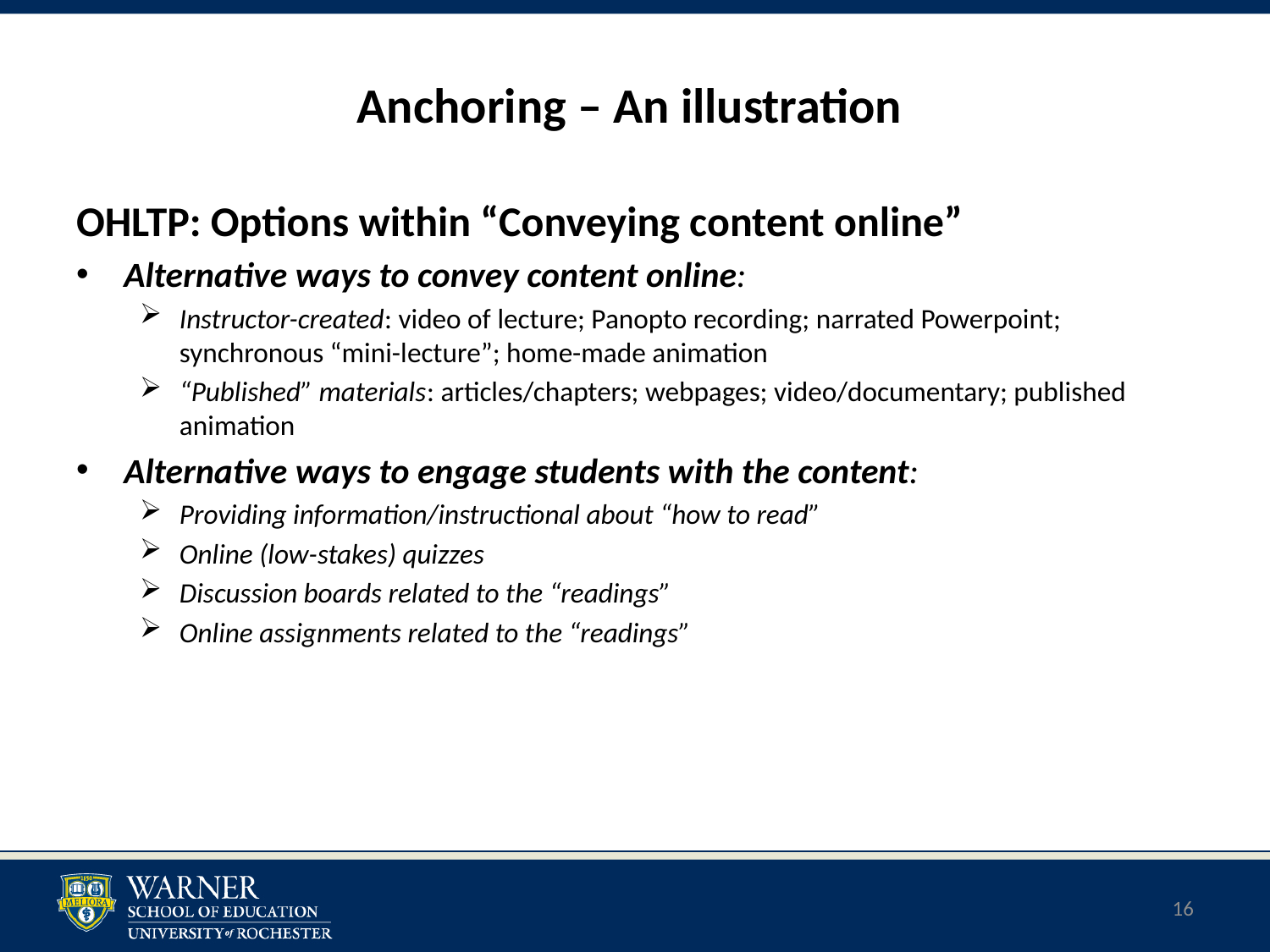

Anchoring – An illustration

OHLTP: Options within “Conveying content online”
Alternative ways to convey content online:
Instructor-created: video of lecture; Panopto recording; narrated Powerpoint; synchronous “mini-lecture”; home-made animation
“Published” materials: articles/chapters; webpages; video/documentary; published animation
Alternative ways to engage students with the content:
Providing information/instructional about “how to read”
Online (low-stakes) quizzes
Discussion boards related to the “readings”
Online assignments related to the “readings”

16